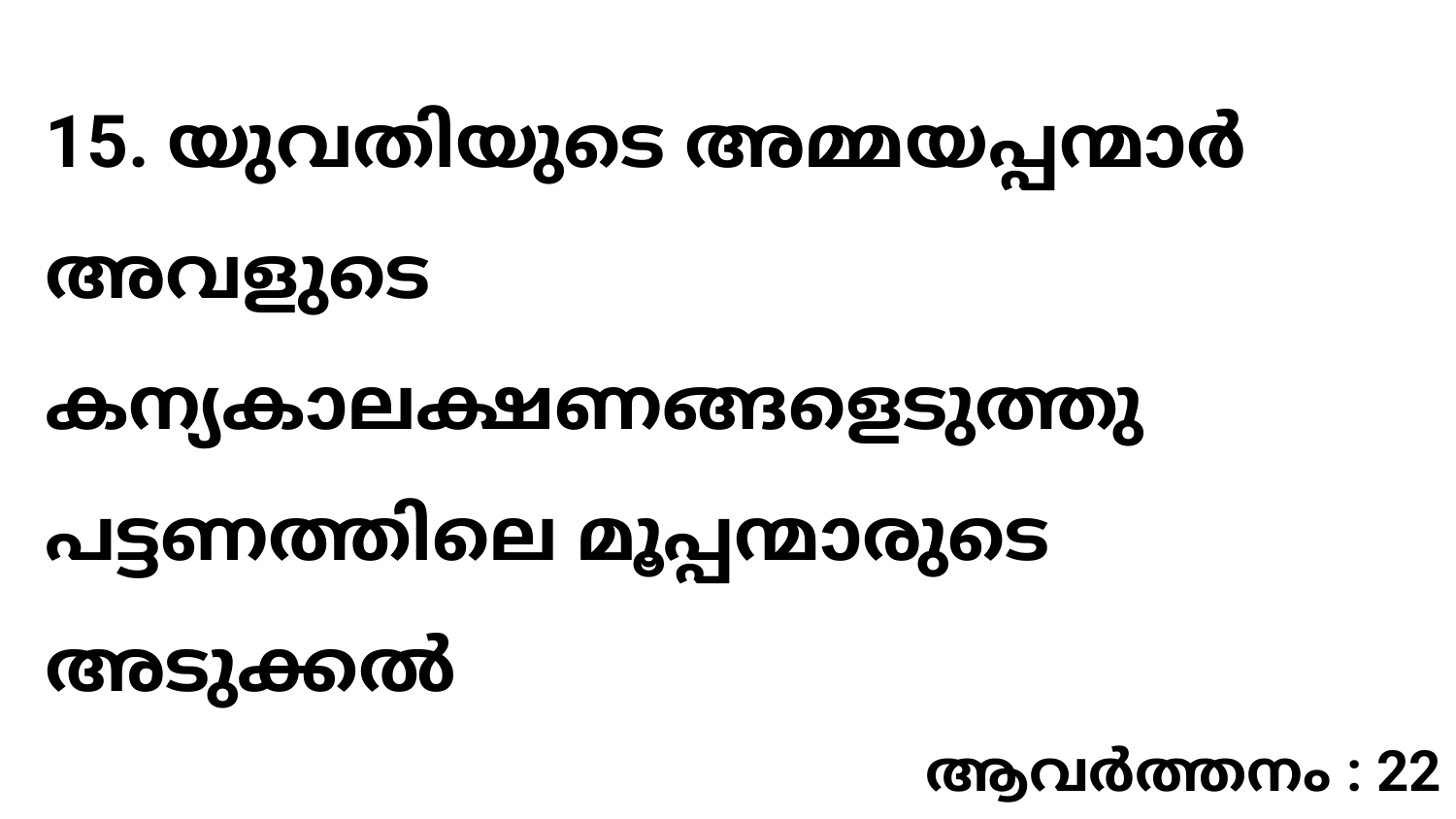

15. യുവതിയുടെ അമ്മയപ്പന്മാർ അവളുടെ കന്യകാലക്ഷണങ്ങളെടുത്തു പട്ടണത്തിലെ മൂപ്പന്മാരുടെ അടുക്കൽ
ആവർത്തനം : 22